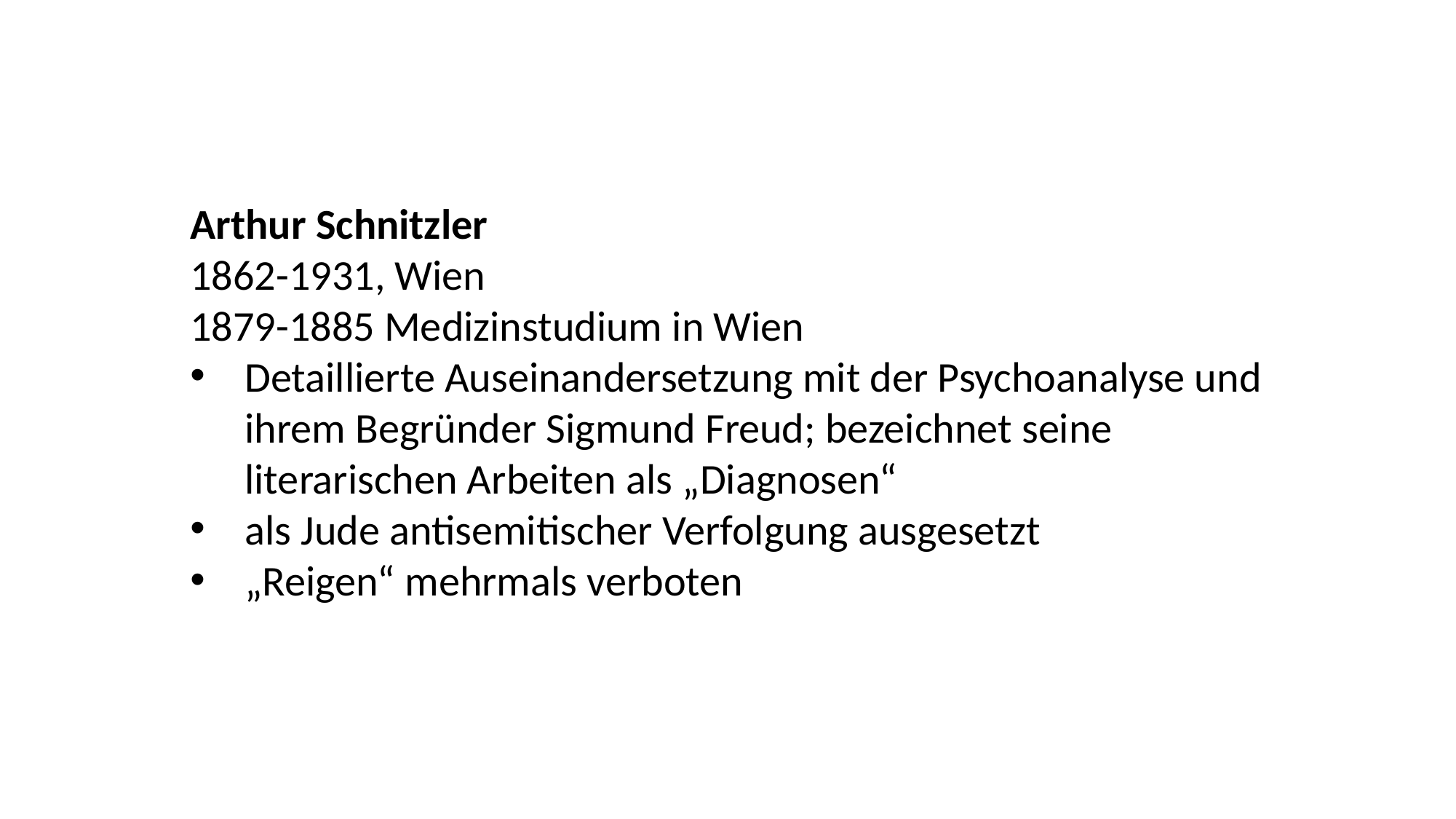

Arthur Schnitzler
1862-1931, Wien
1879-1885 Medizinstudium in Wien
Detaillierte Auseinandersetzung mit der Psychoanalyse und ihrem Begründer Sigmund Freud; bezeichnet seine literarischen Arbeiten als „Diagnosen“
als Jude antisemitischer Verfolgung ausgesetzt
„Reigen“ mehrmals verboten